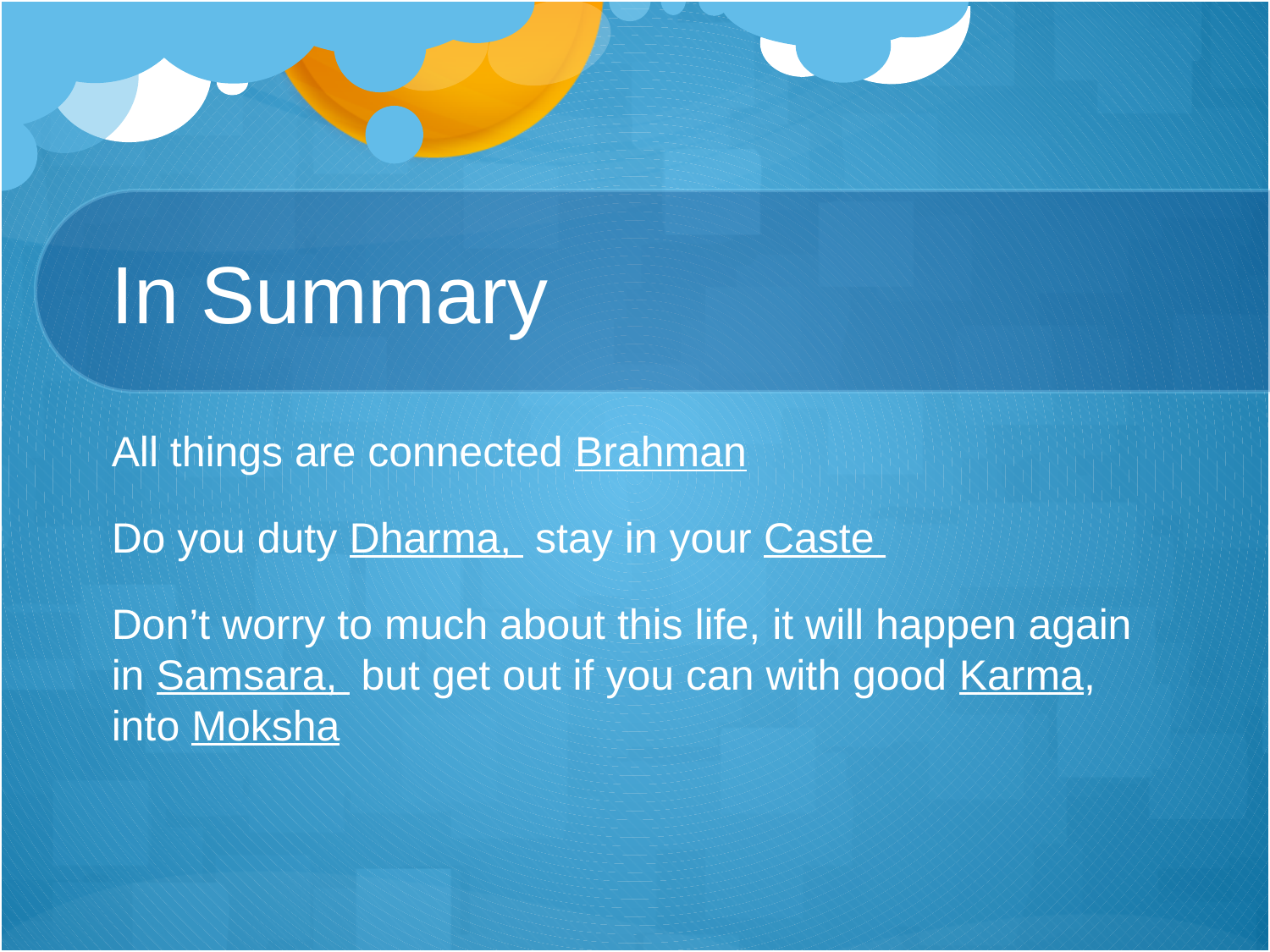

# In Summary
All things are connected Brahman
Do you duty Dharma,  stay in your Caste
Don’t worry to much about this life, it will happen again in Samsara,  but get out if you can with good Karma, into Moksha